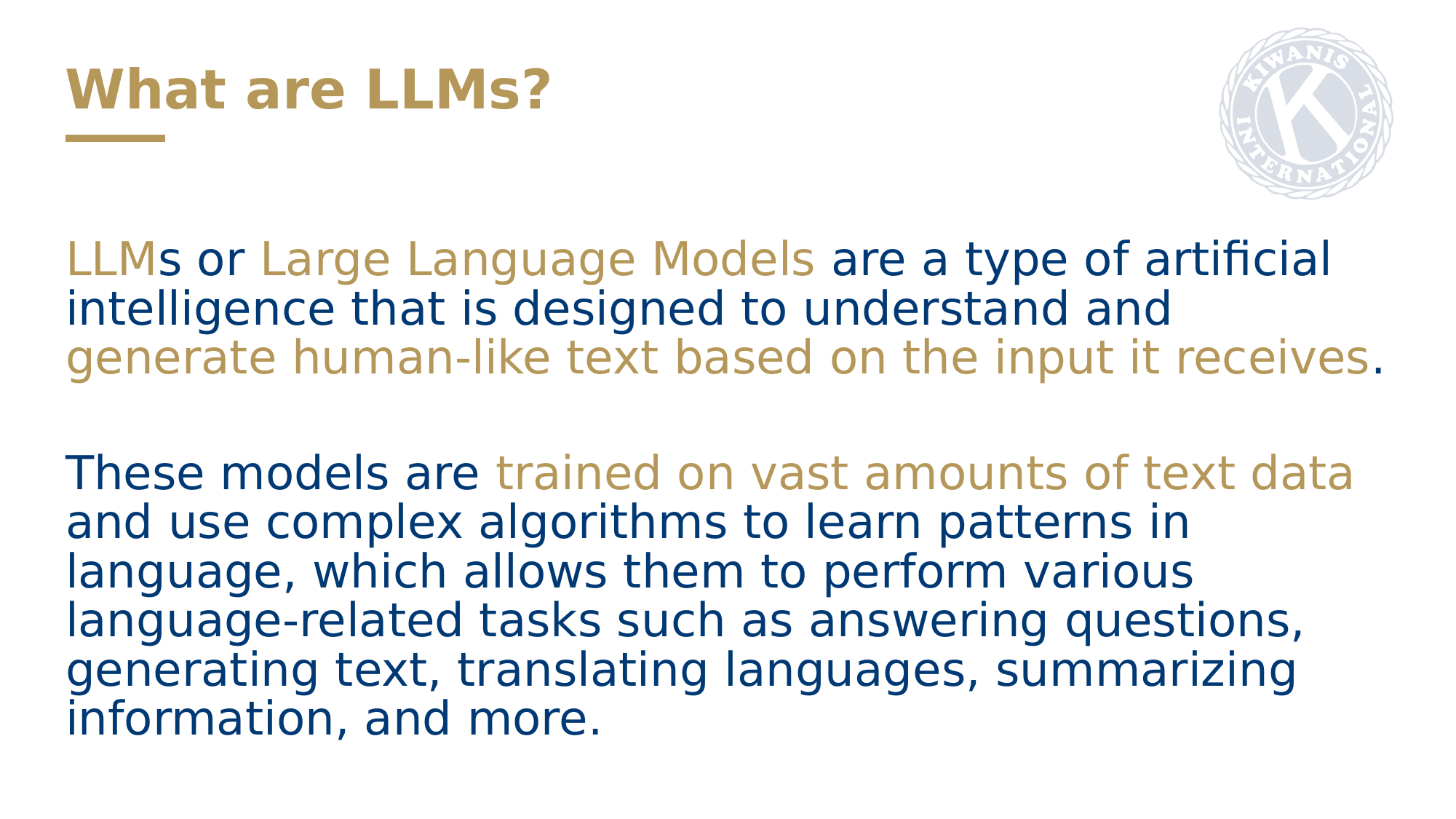

What are LLMs?
LLMs or Large Language Models are a type of artificial intelligence that is designed to understand and generate human-like text based on the input it receives.

These models are trained on vast amounts of text data and use complex algorithms to learn patterns in language, which allows them to perform various language-related tasks such as answering questions, generating text, translating languages, summarizing information, and more.